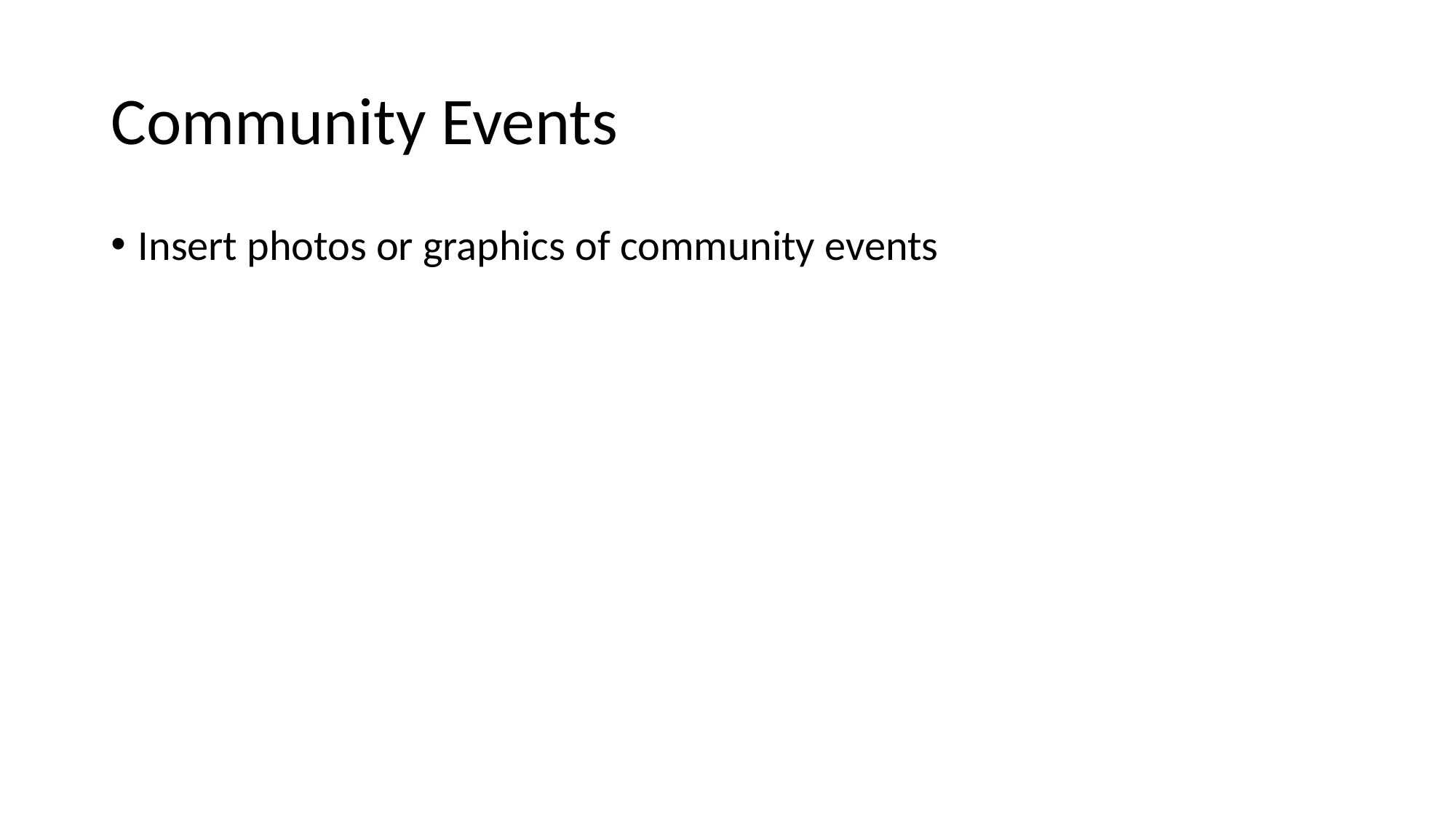

# Community Events
Insert photos or graphics of community events